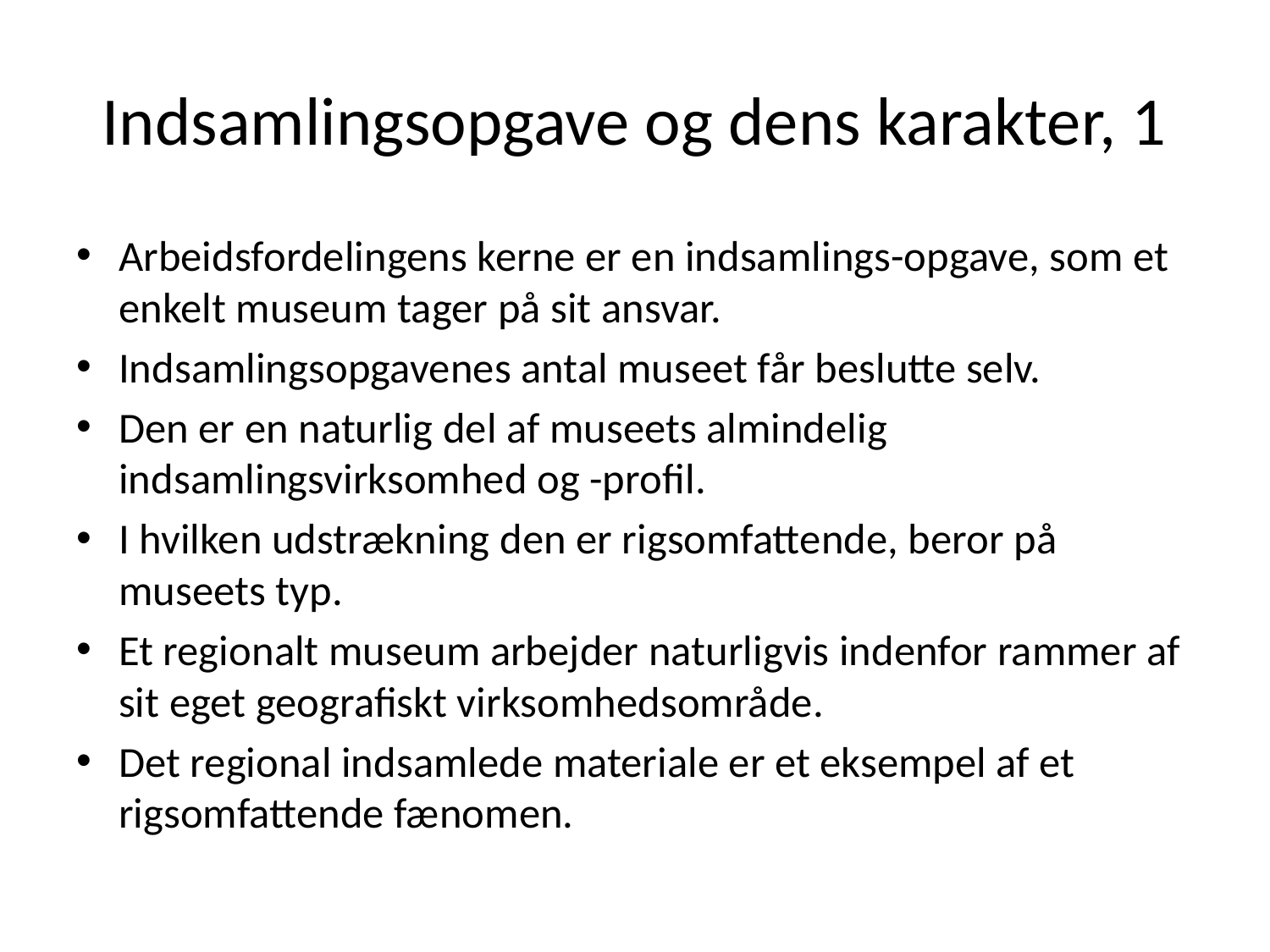

# Indsamlingsopgave og dens karakter, 1
Arbeidsfordelingens kerne er en indsamlings-opgave, som et enkelt museum tager på sit ansvar.
Indsamlingsopgavenes antal museet får beslutte selv.
Den er en naturlig del af museets almindelig indsamlingsvirksomhed og -profil.
I hvilken udstrækning den er rigsomfattende, beror på museets typ.
Et regionalt museum arbejder naturligvis indenfor rammer af sit eget geografiskt virksomhedsområde.
Det regional indsamlede materiale er et eksempel af et rigsomfattende fænomen.